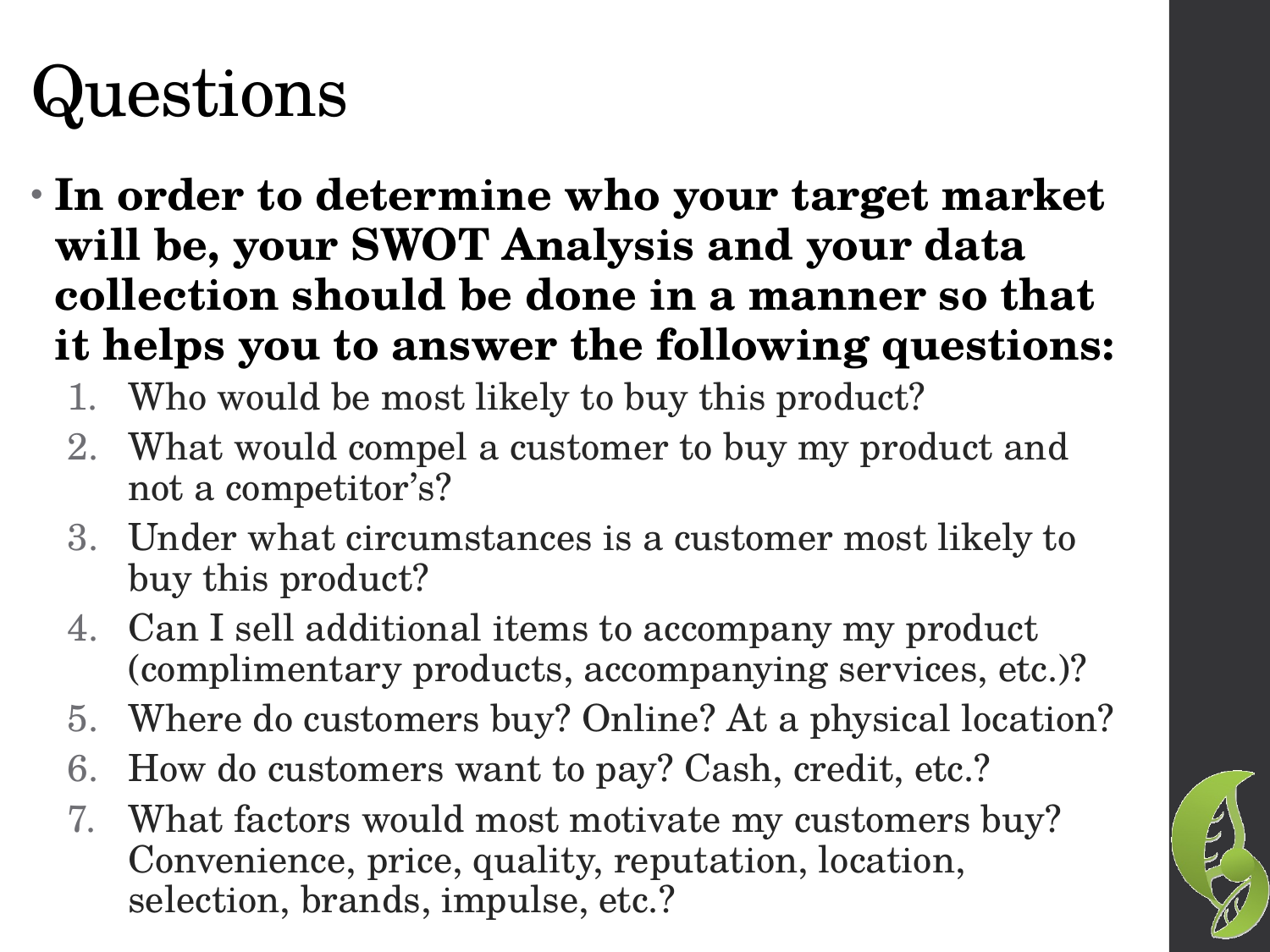

# Questions
In order to determine who your target market will be, your SWOT Analysis and your data collection should be done in a manner so that it helps you to answer the following questions:
Who would be most likely to buy this product?
What would compel a customer to buy my product and not a competitor’s?
Under what circumstances is a customer most likely to buy this product?
Can I sell additional items to accompany my product (complimentary products, accompanying services, etc.)?
Where do customers buy? Online? At a physical location?
How do customers want to pay? Cash, credit, etc.?
What factors would most motivate my customers buy? Convenience, price, quality, reputation, location, selection, brands, impulse, etc.?